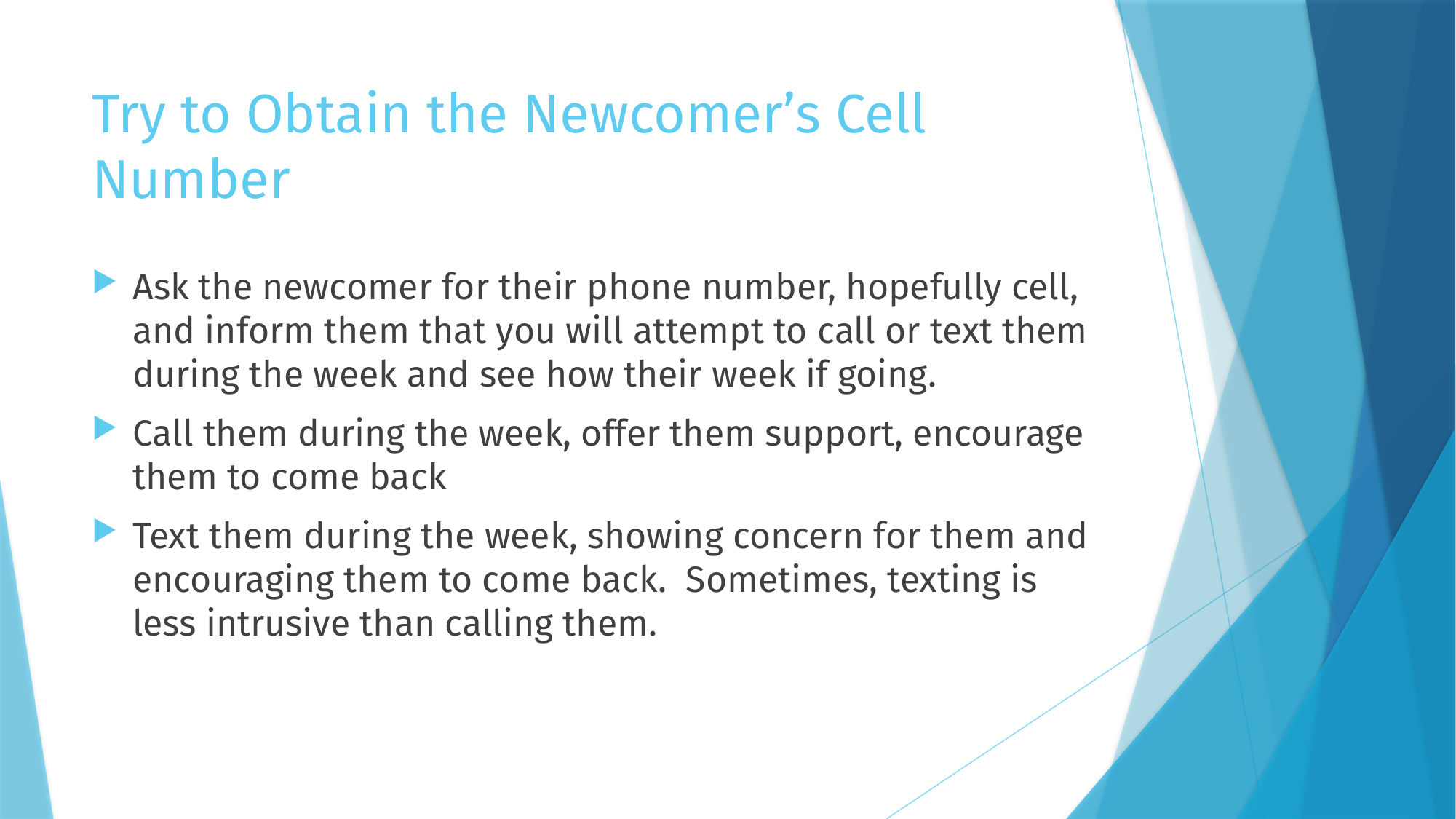

# Try to Obtain the Newcomer’s Cell  Number
Ask the newcomer for their phone number, hopefully cell, and inform them that you will attempt to call or text them during the week and see how their week if going.
Call them during the week, offer them support, encourage them to come back
Text them during the week, showing concern for them and encouraging them to come back.  Sometimes, texting is less intrusive than calling them.